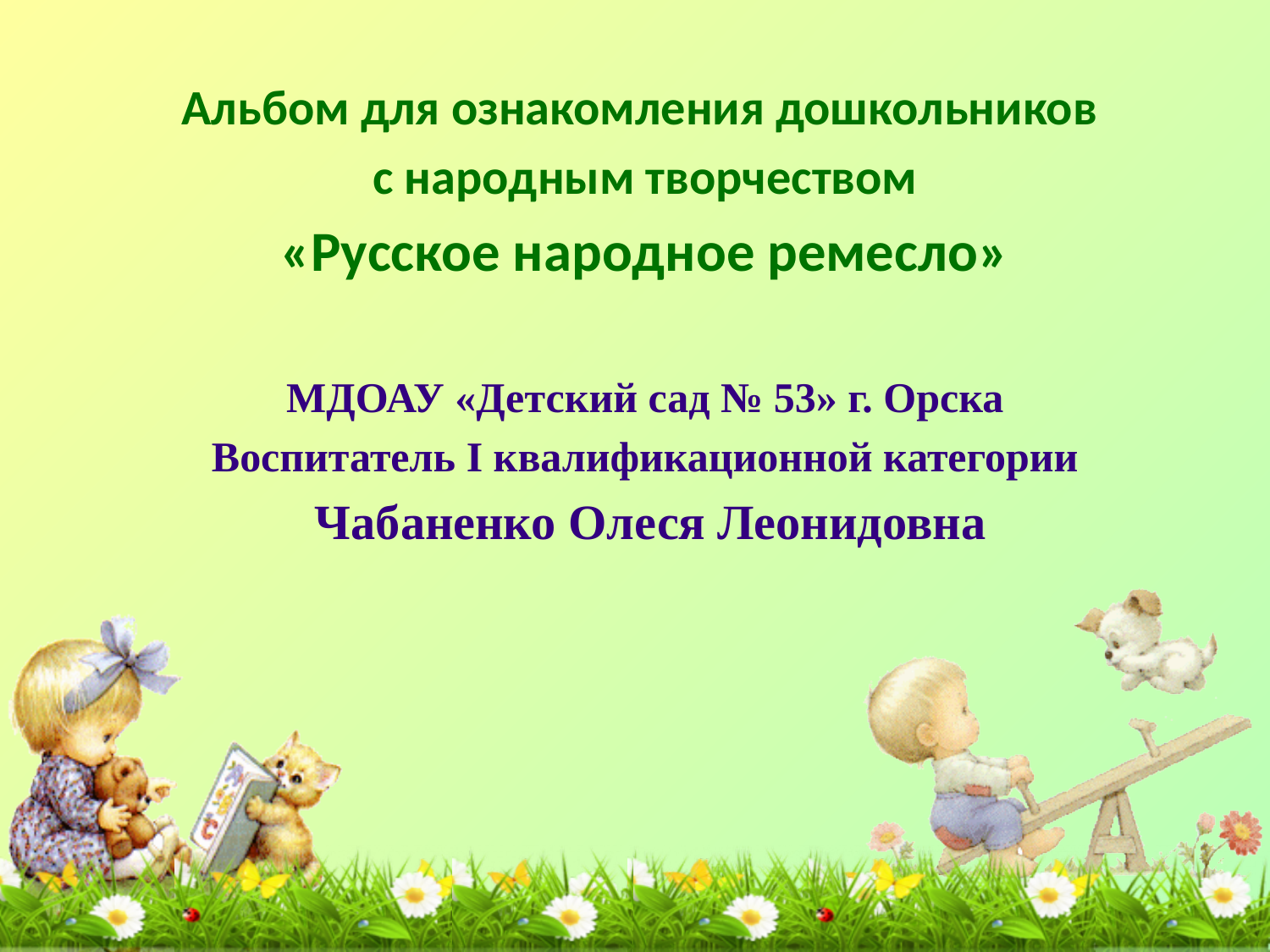

Альбом для ознакомления дошкольников
с народным творчеством
«Русское народное ремесло»

МДОАУ «Детский сад № 53» г. Орска
Воспитатель I квалификационной категории
 Чабаненко Олеся Леонидовна